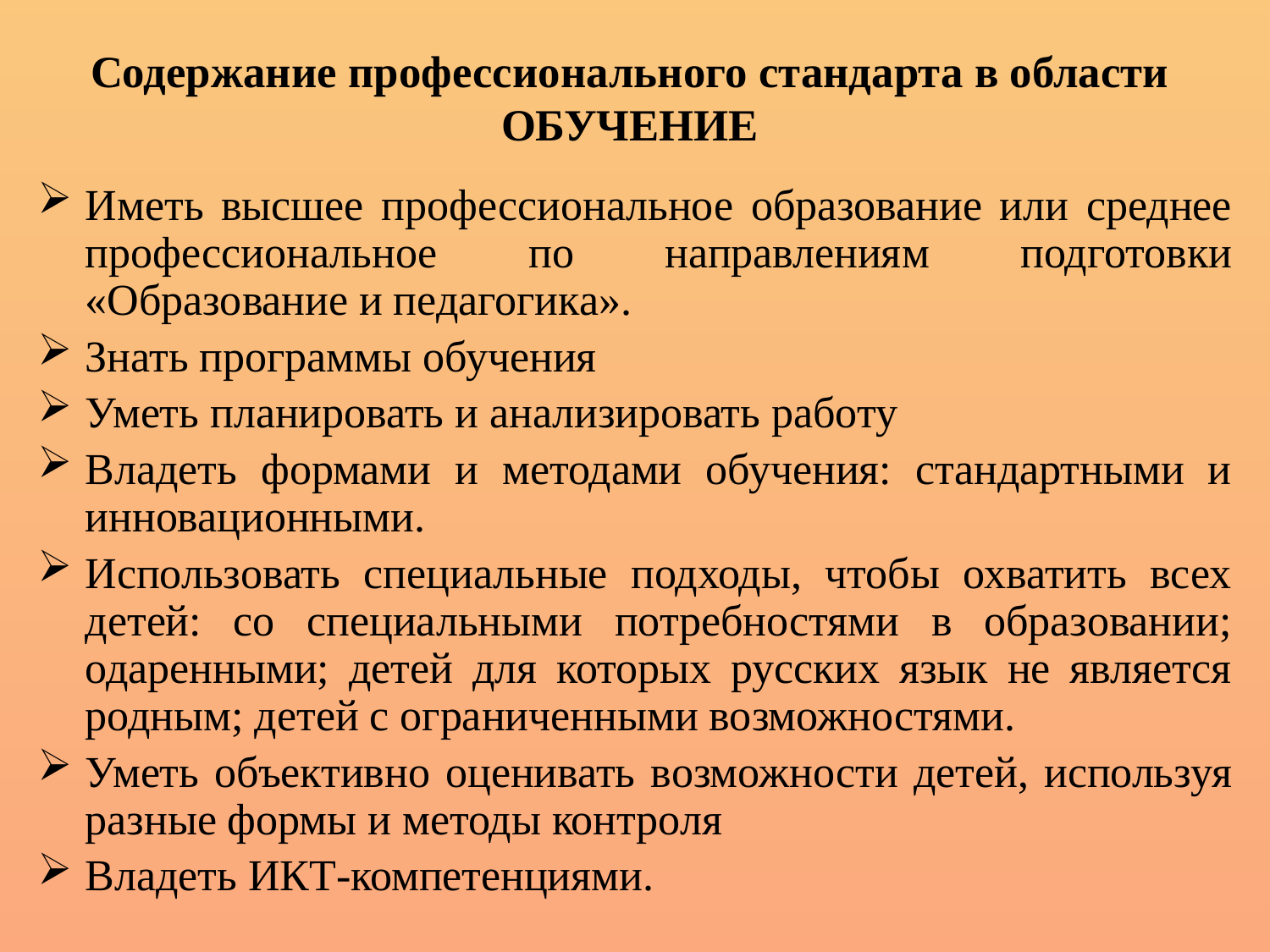

# Содержание профессионального стандарта в области ОБУЧЕНИЕ
Иметь высшее профессиональное образование или среднее профессиональное по направлениям подготовки «Образование и педагогика».
Знать программы обучения
Уметь планировать и анализировать работу
Владеть формами и методами обучения: стандартными и инновационными.
Использовать специальные подходы, чтобы охватить всех детей: со специальными потребностями в образовании; одаренными; детей для которых русских язык не является родным; детей с ограниченными возможностями.
Уметь объективно оценивать возможности детей, используя разные формы и методы контроля
Владеть ИКТ-компетенциями.